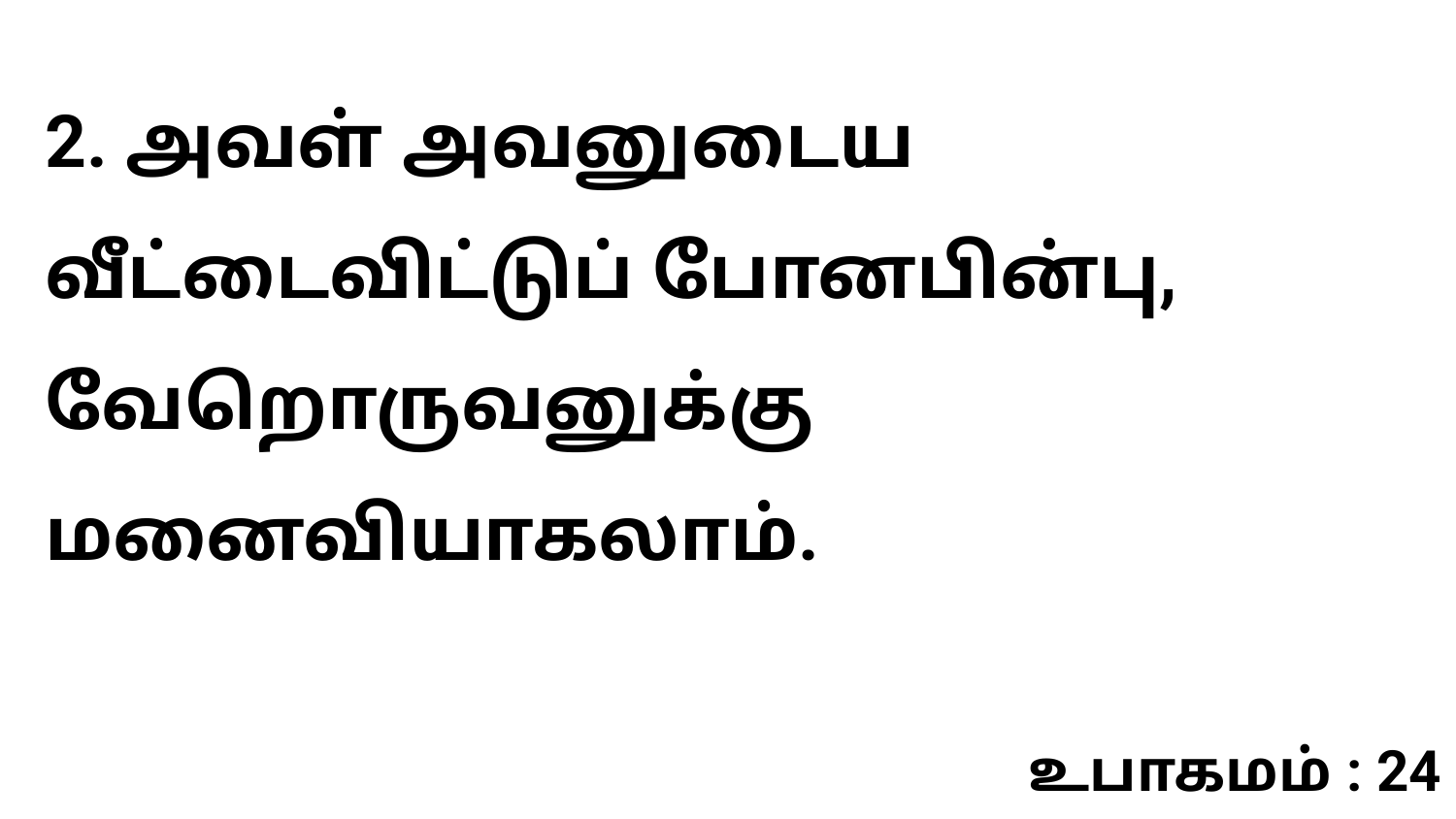

2. அவள் அவனுடைய வீட்டைவிட்டுப் போனபின்பு, வேறொருவனுக்கு மனைவியாகலாம்.
உபாகமம் : 24